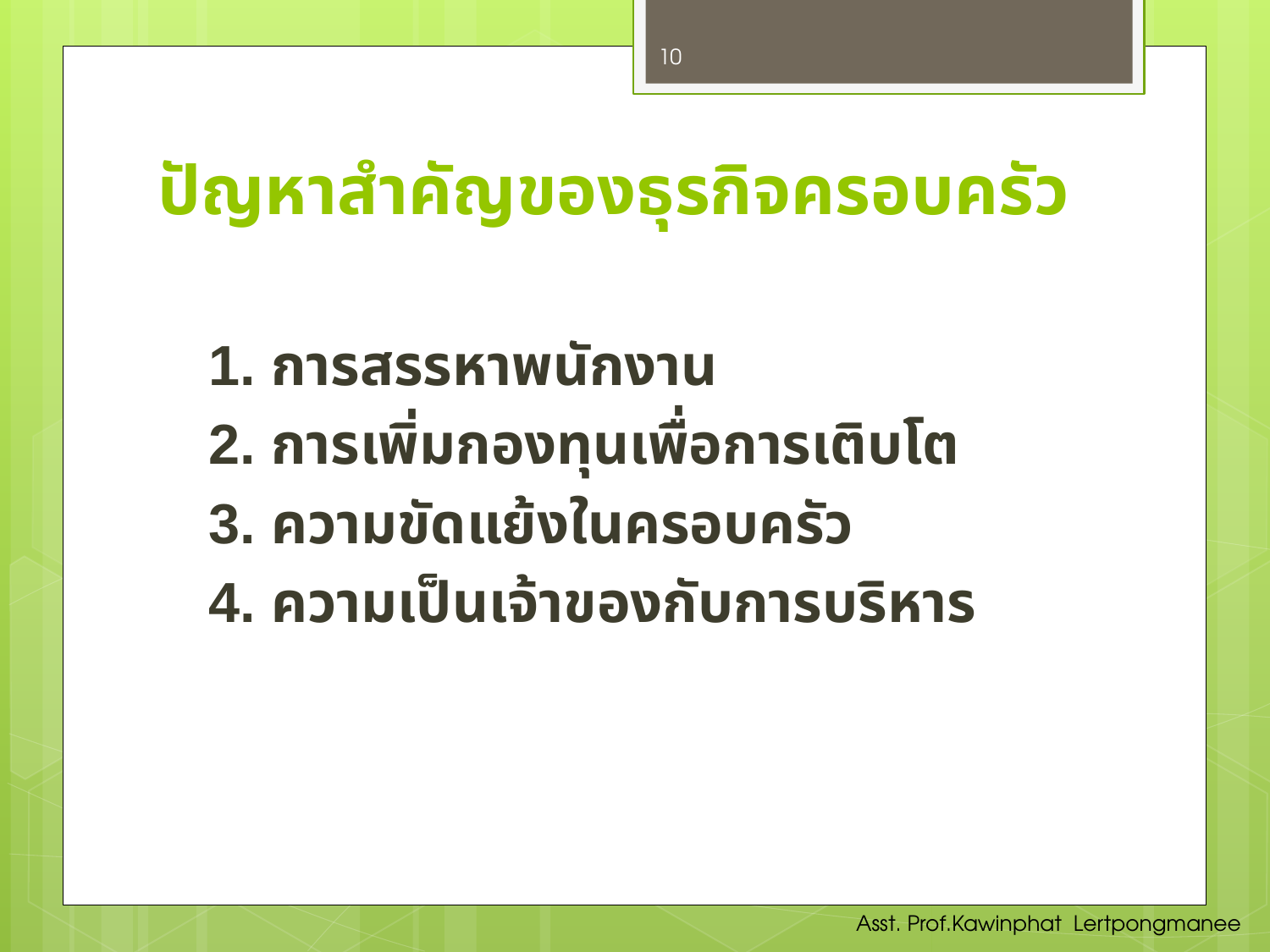

10
# ปัญหาสำคัญของธุรกิจครอบครัว
1. การสรรหาพนักงาน
2. การเพิ่มกองทุนเพื่อการเติบโต
3. ความขัดแย้งในครอบครัว
4. ความเป็นเจ้าของกับการบริหาร
Asst. Prof.Kawinphat  Lertpongmanee